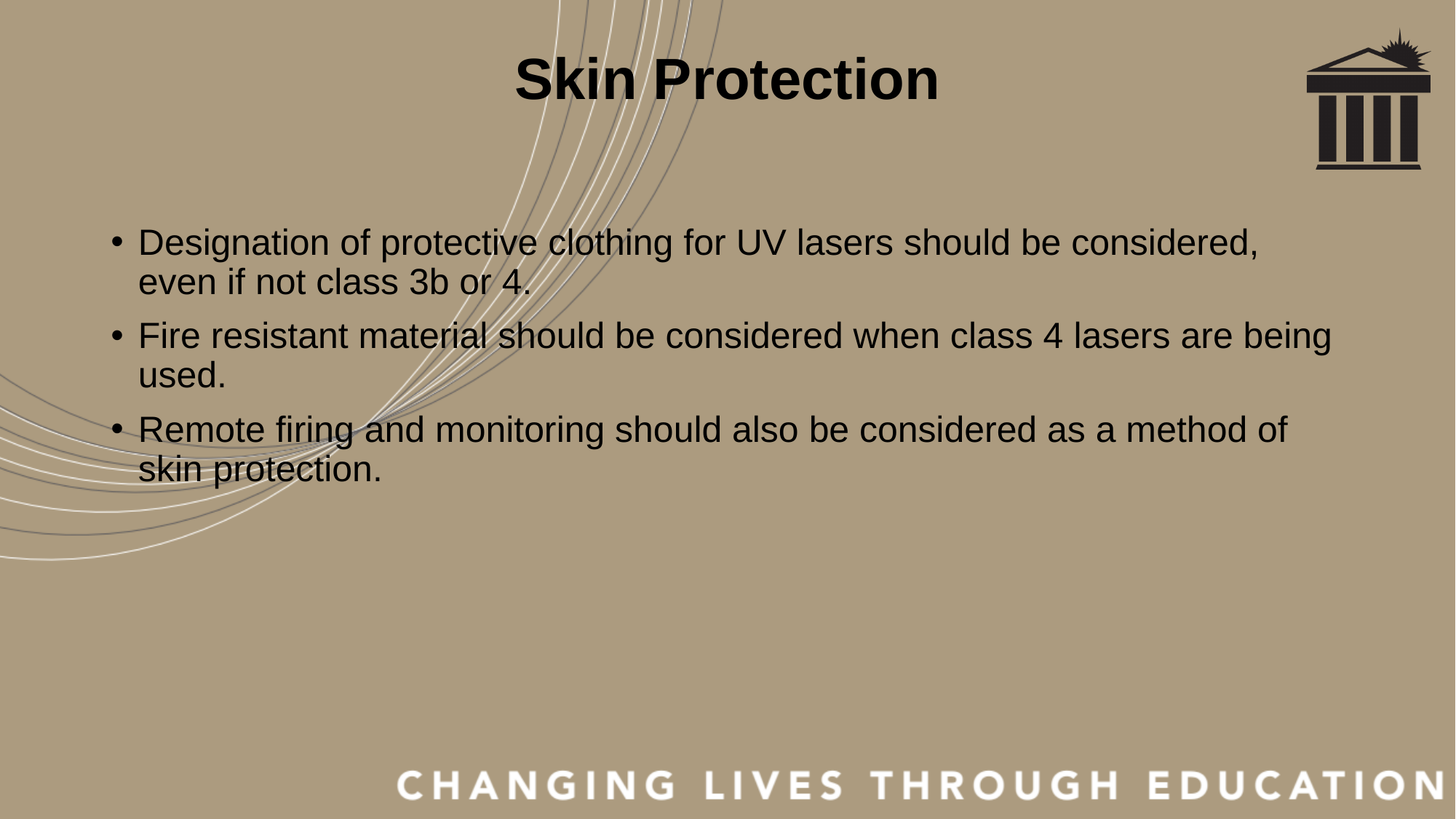

# Skin Protection
Designation of protective clothing for UV lasers should be considered, even if not class 3b or 4.
Fire resistant material should be considered when class 4 lasers are being used.
Remote firing and monitoring should also be considered as a method of skin protection.